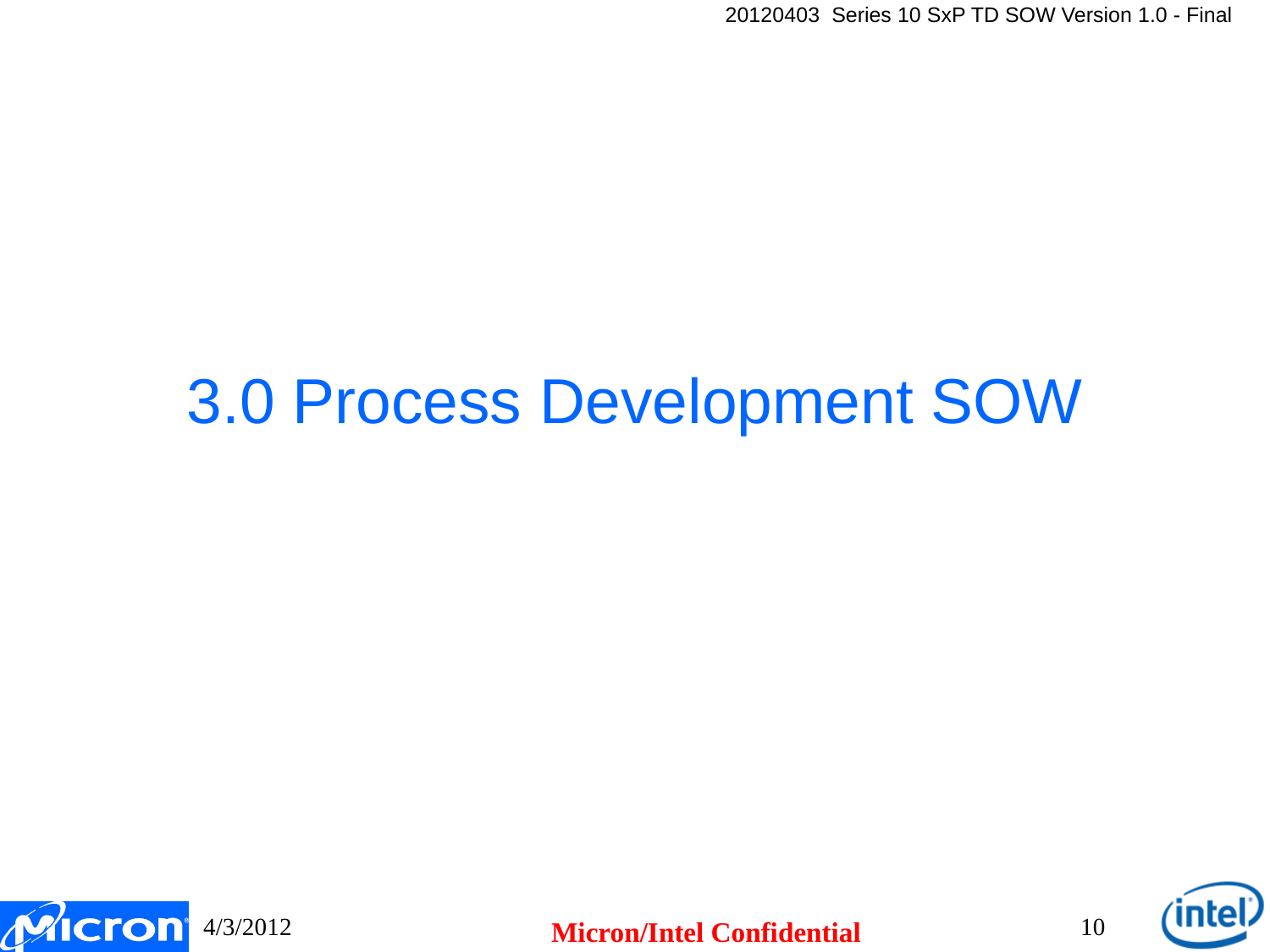

# 3.0 Process Development SOW
4/3/2012
10
Micron/Intel Confidential